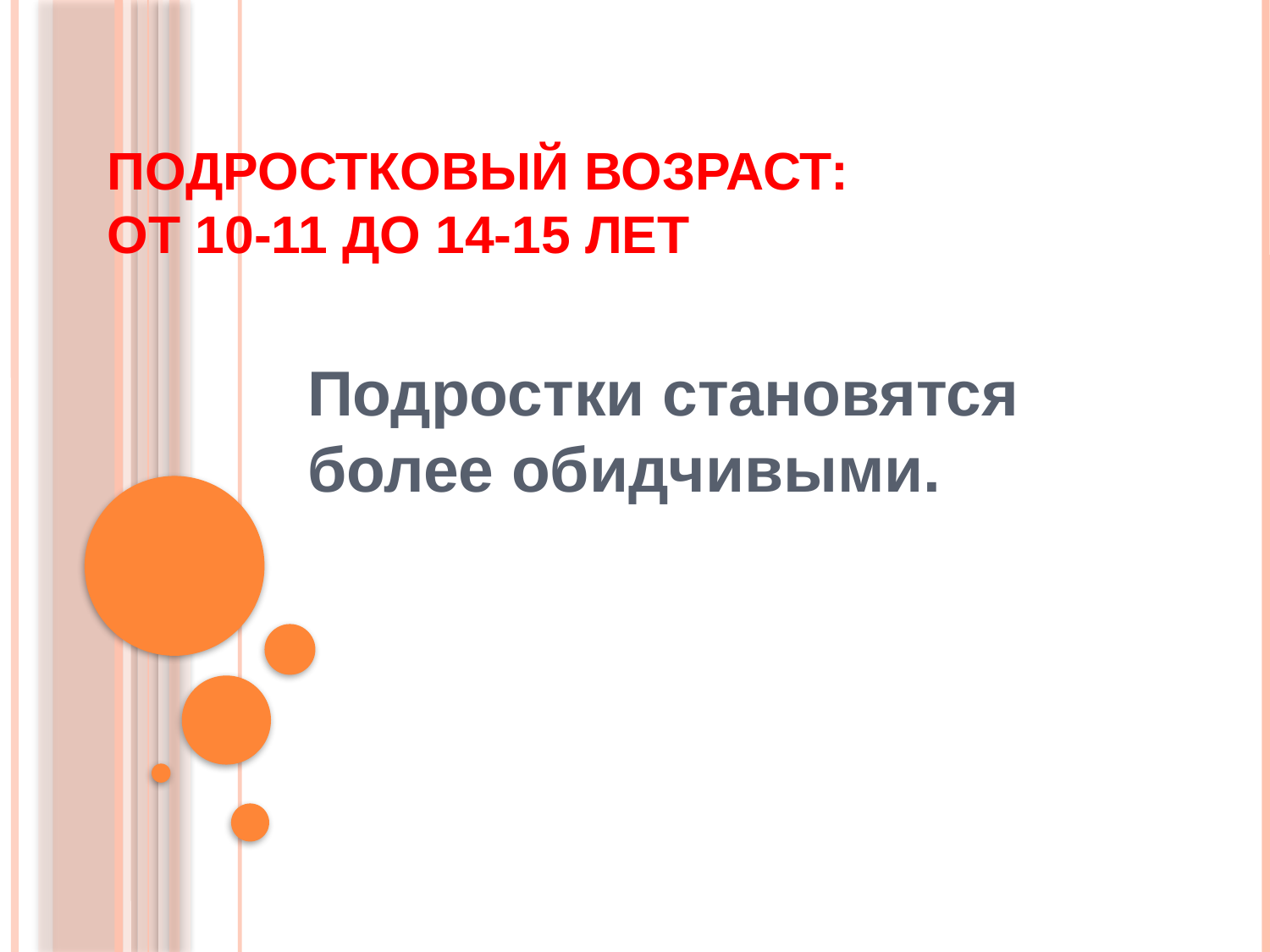

# Подростковый возраст: от 10-11 до 14-15 лет
Подростки становятся более обидчивыми.